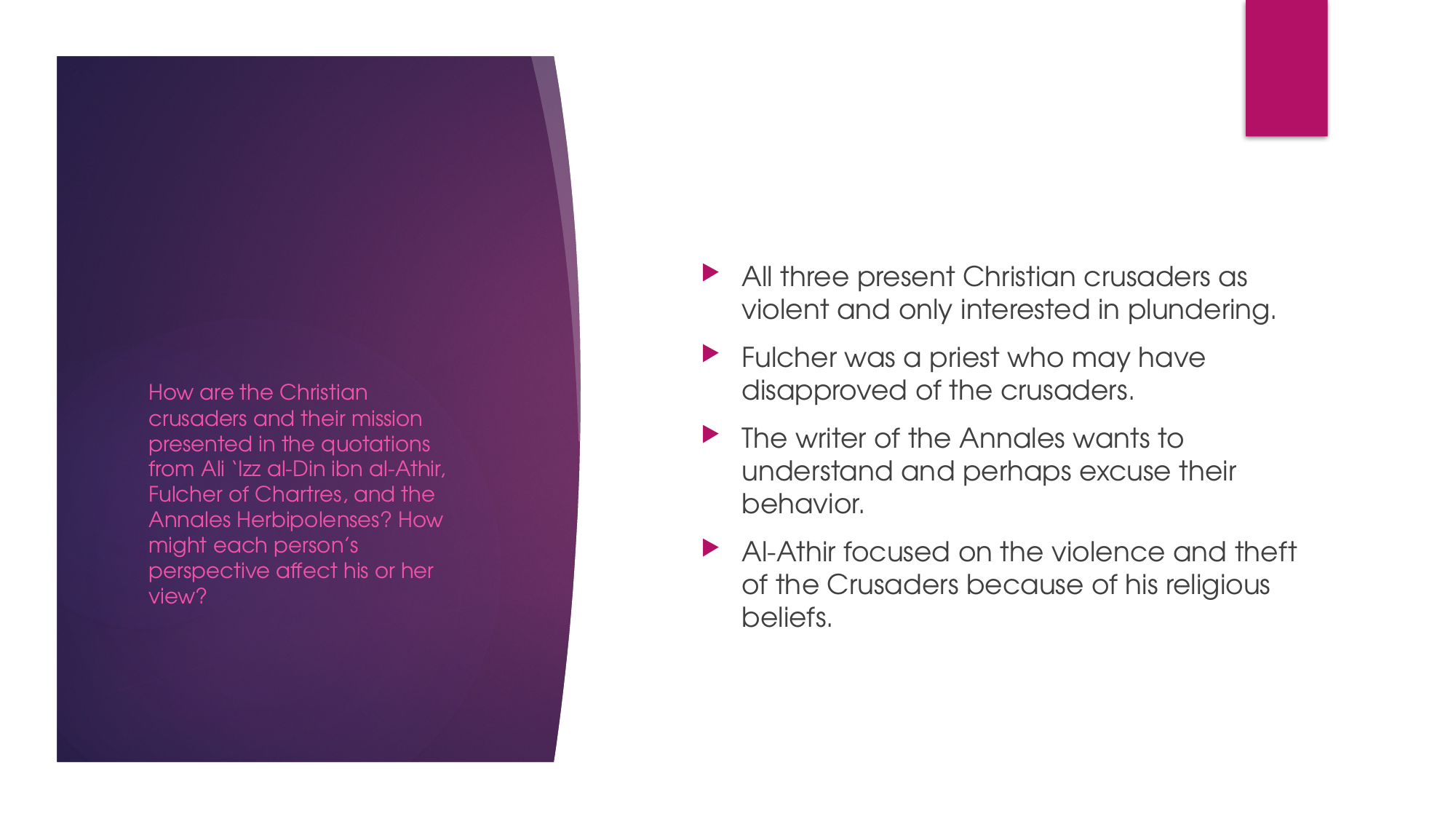

#
All three present Christian crusaders as violent and only interested in plundering.
Fulcher was a priest who may have disapproved of the crusaders.
The writer of the Annales wants to understand and perhaps excuse their behavior.
Al-Athir focused on the violence and theft of the Crusaders because of his religious beliefs.
How are the Christian crusaders and their mission presented in the quotations from Ali ‘Izz al-Din ibn al-Athir, Fulcher of Chartres, and the Annales Herbipolenses? How might each person’s perspective affect his or her view?